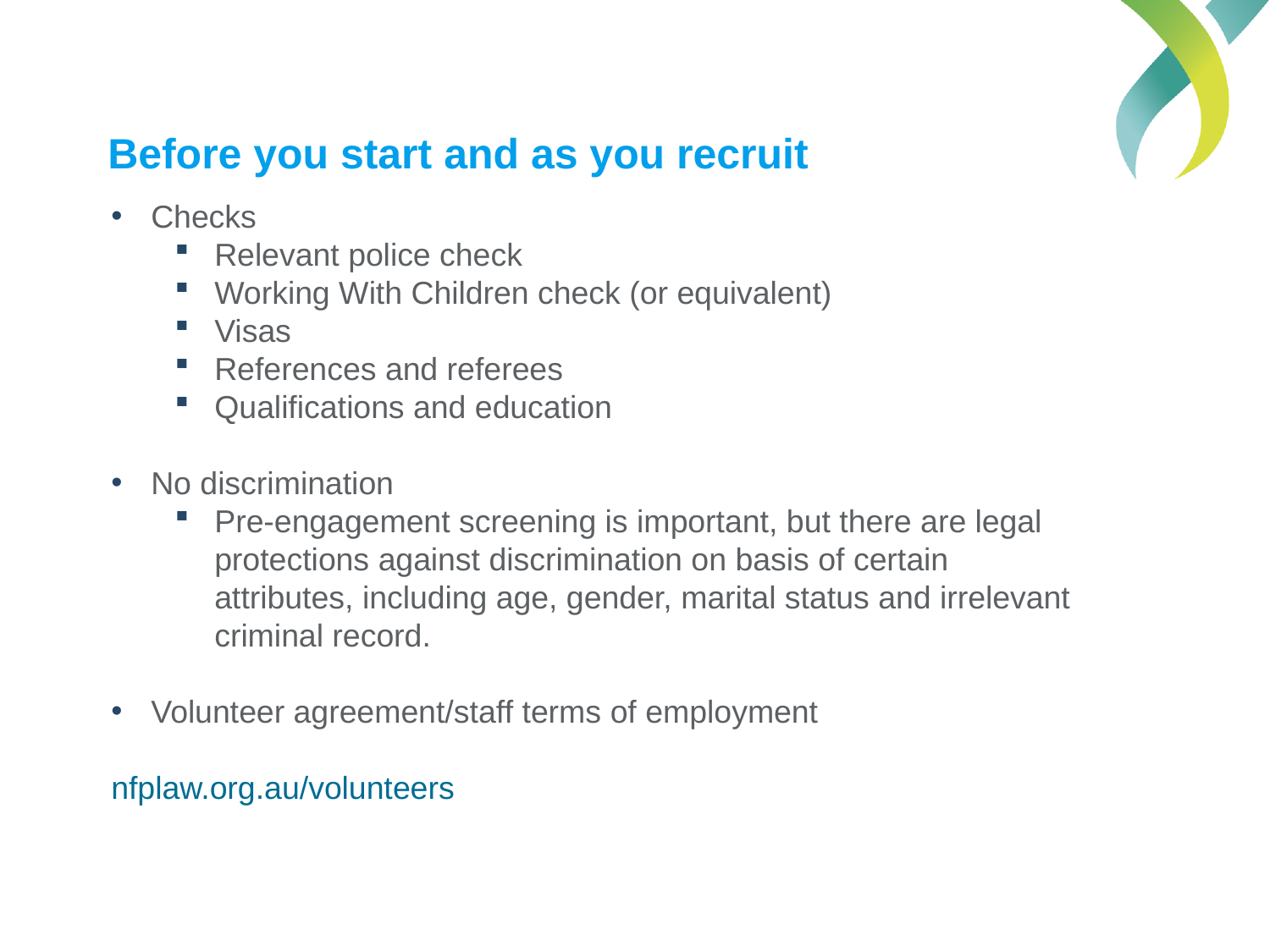

# Before you start and as you recruit
Checks
Relevant police check
Working With Children check (or equivalent)
Visas
References and referees
Qualifications and education

No discrimination
Pre-engagement screening is important, but there are legal protections against discrimination on basis of certain attributes, including age, gender, marital status and irrelevant criminal record.

Volunteer agreement/staff terms of employment

nfplaw.org.au/volunteers